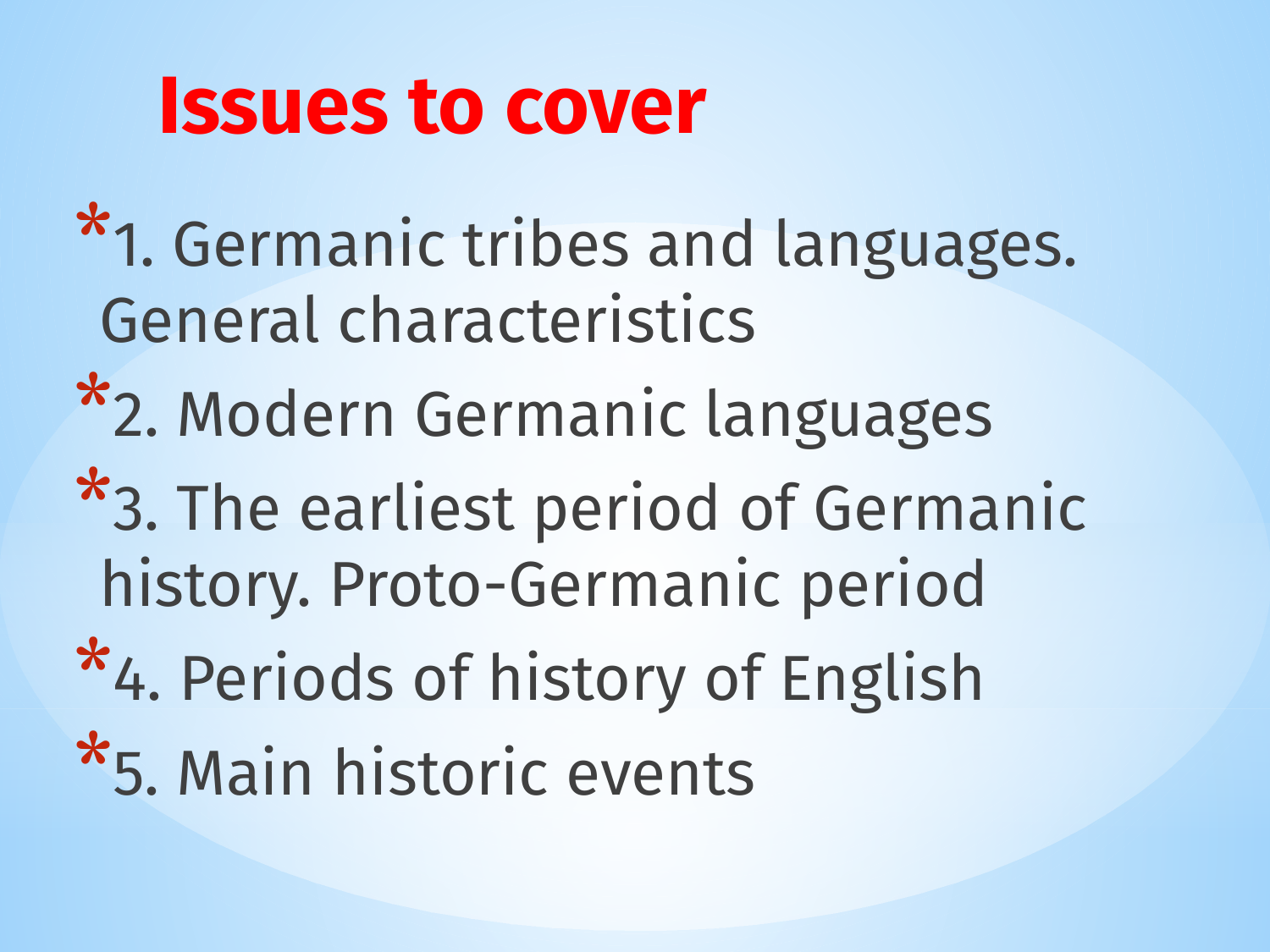

# Issues to cover
1. Germanic tribes and languages. General characteristics
2. Modern Germanic languages
3. The earliest period of Germanic history. Proto-Germanic period
4. Periods of history of English
5. Main historic events